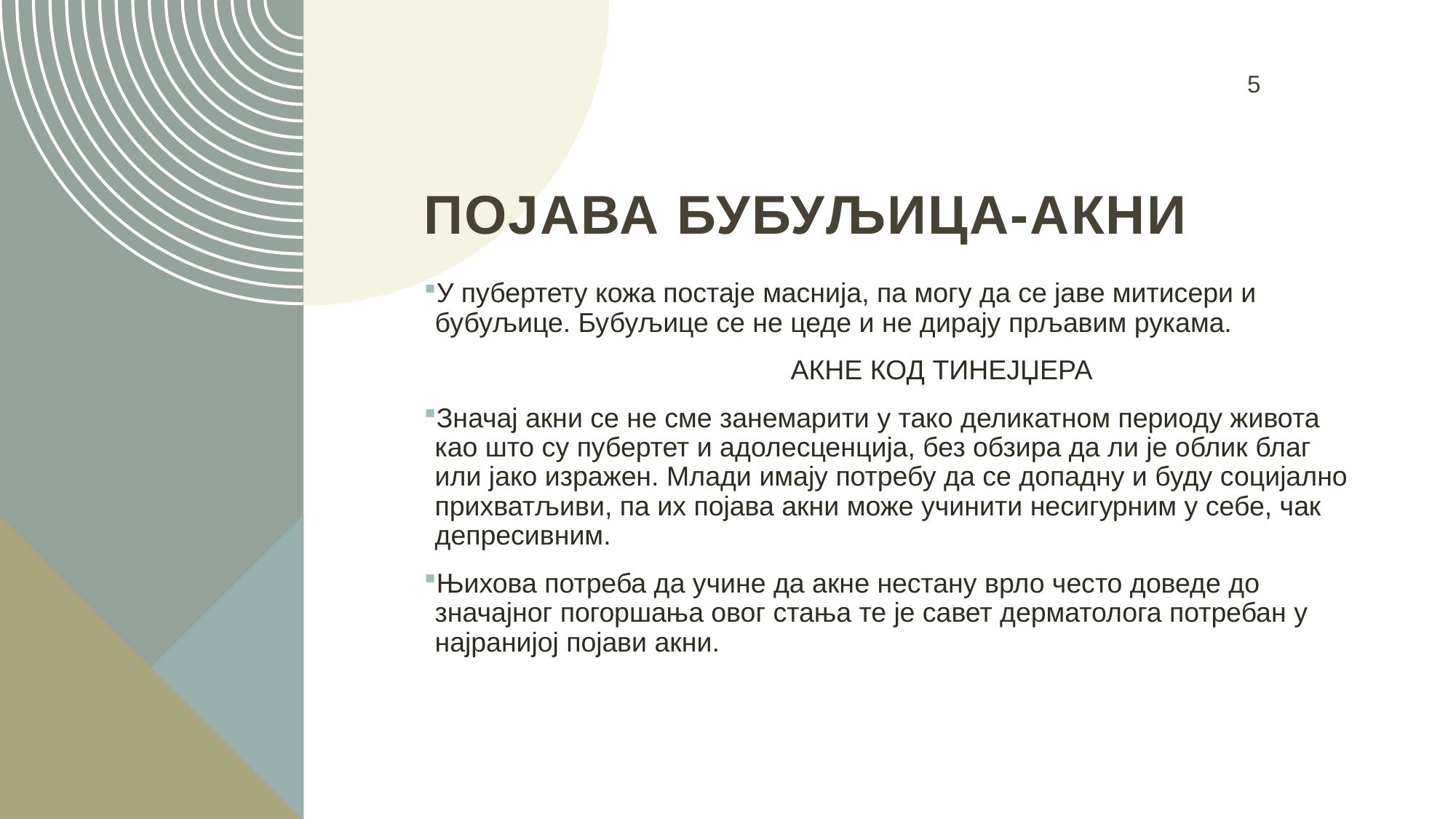

5
# Појава бубуљица-акни
У пубертету кожа постаје маснија, па могу да се јаве митисери и бубуљице. Бубуљице се не цеде и не дирају прљавим рукама.
                                                АКНЕ КОД ТИНЕЈЏЕРА
Значај акни се не сме занемарити у тако деликатном периоду живота као што су пубертет и адолесценција, без обзира да ли је облик благ или јако изражен. Млади имају потребу да се допадну и буду социјално прихватљиви, па их појава акни може учинити несигурним у себе, чак депресивним.
Њихова потреба да учине да акне нестану врло често доведе до значајног погоршања овог стања те је савет дерматолога потребан у најранијој појави акни.